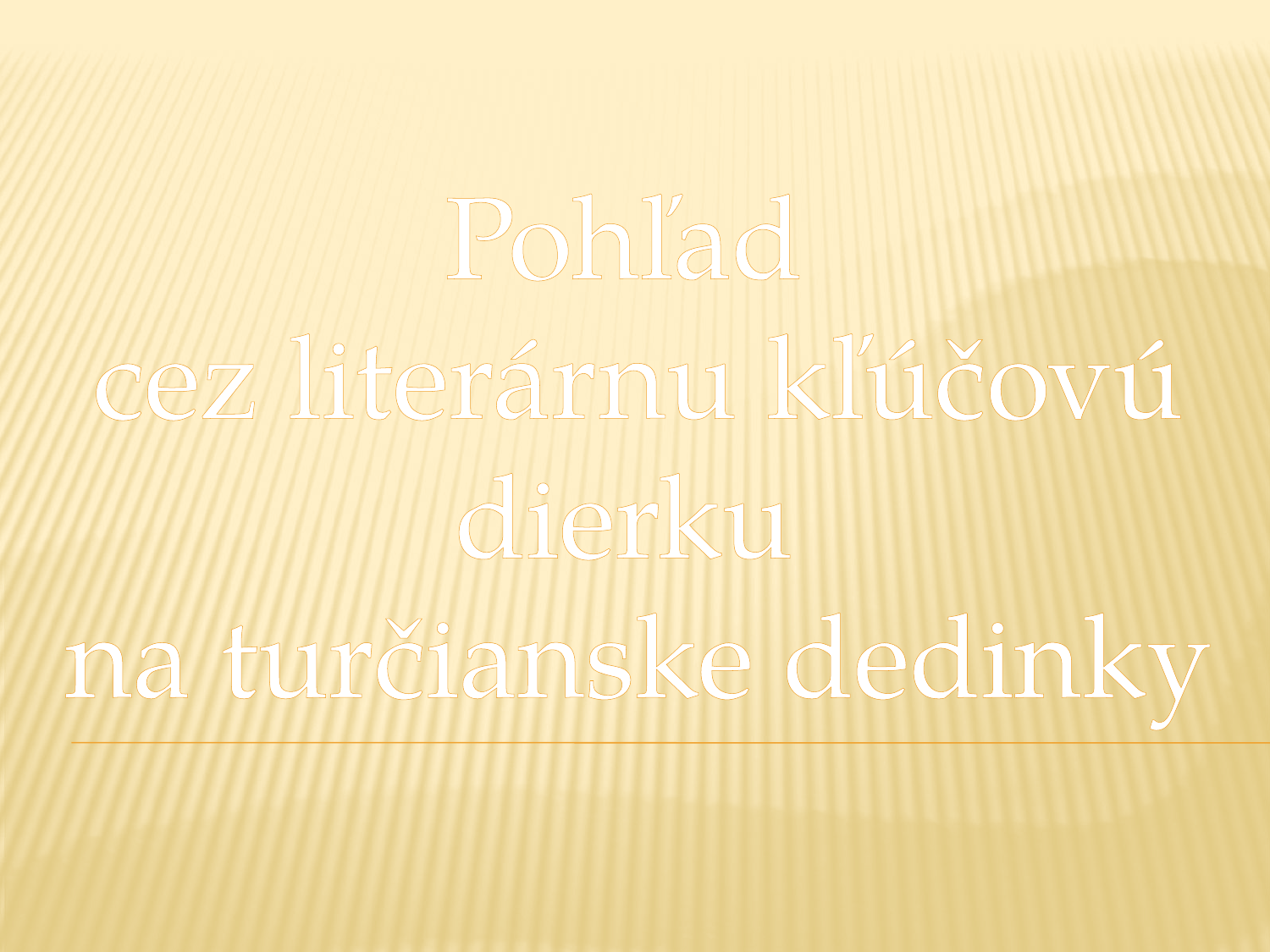

Pohľad
 cez literárnu kľúčovú dierku
 na turčianske dedinky